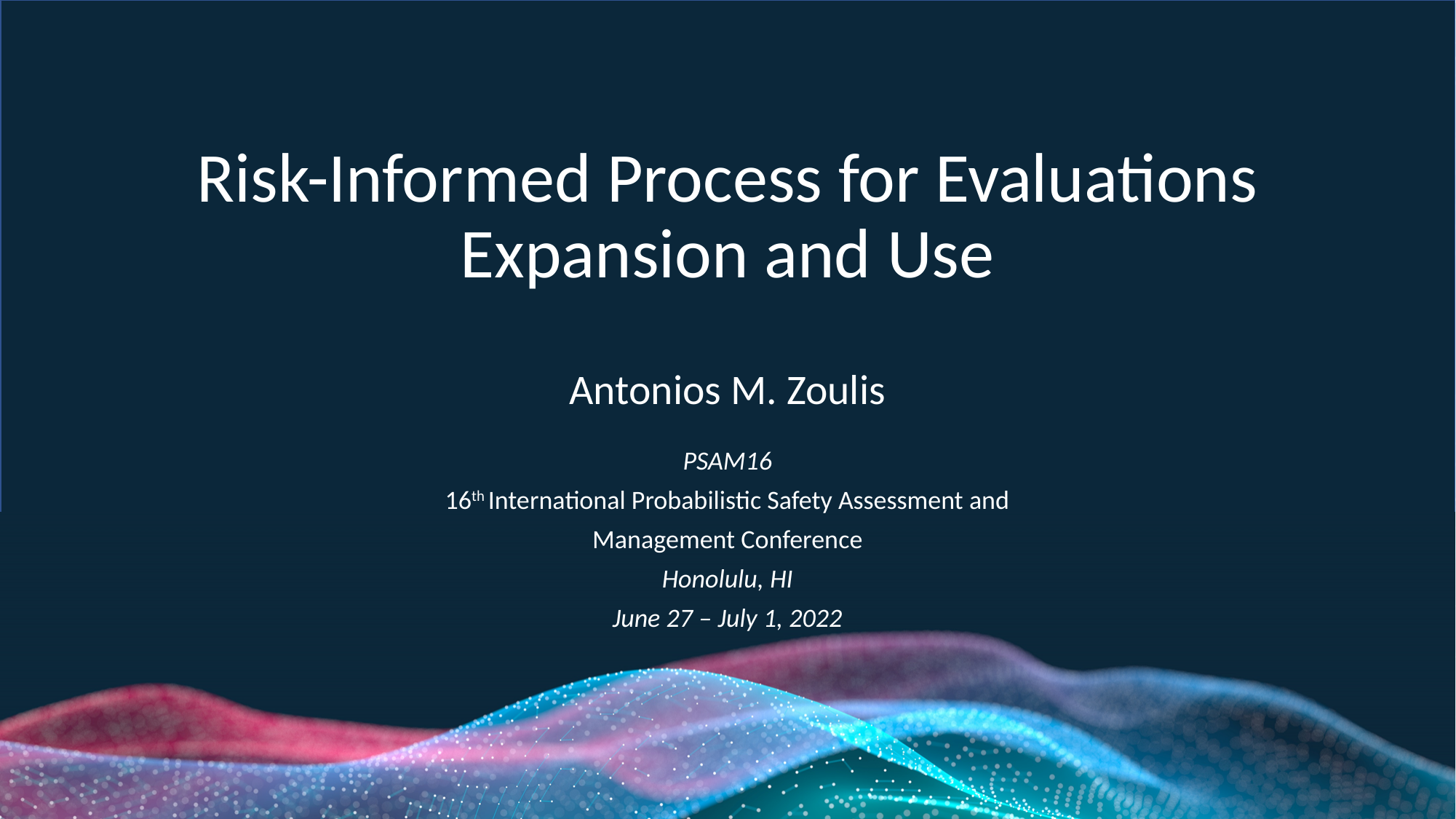

# Risk-Informed Process for Evaluations Expansion and Use Antonios M. Zoulis
PSAM16
 16th International Probabilistic Safety Assessment and
Management Conference
Honolulu, HI
June 27 – July 1, 2022